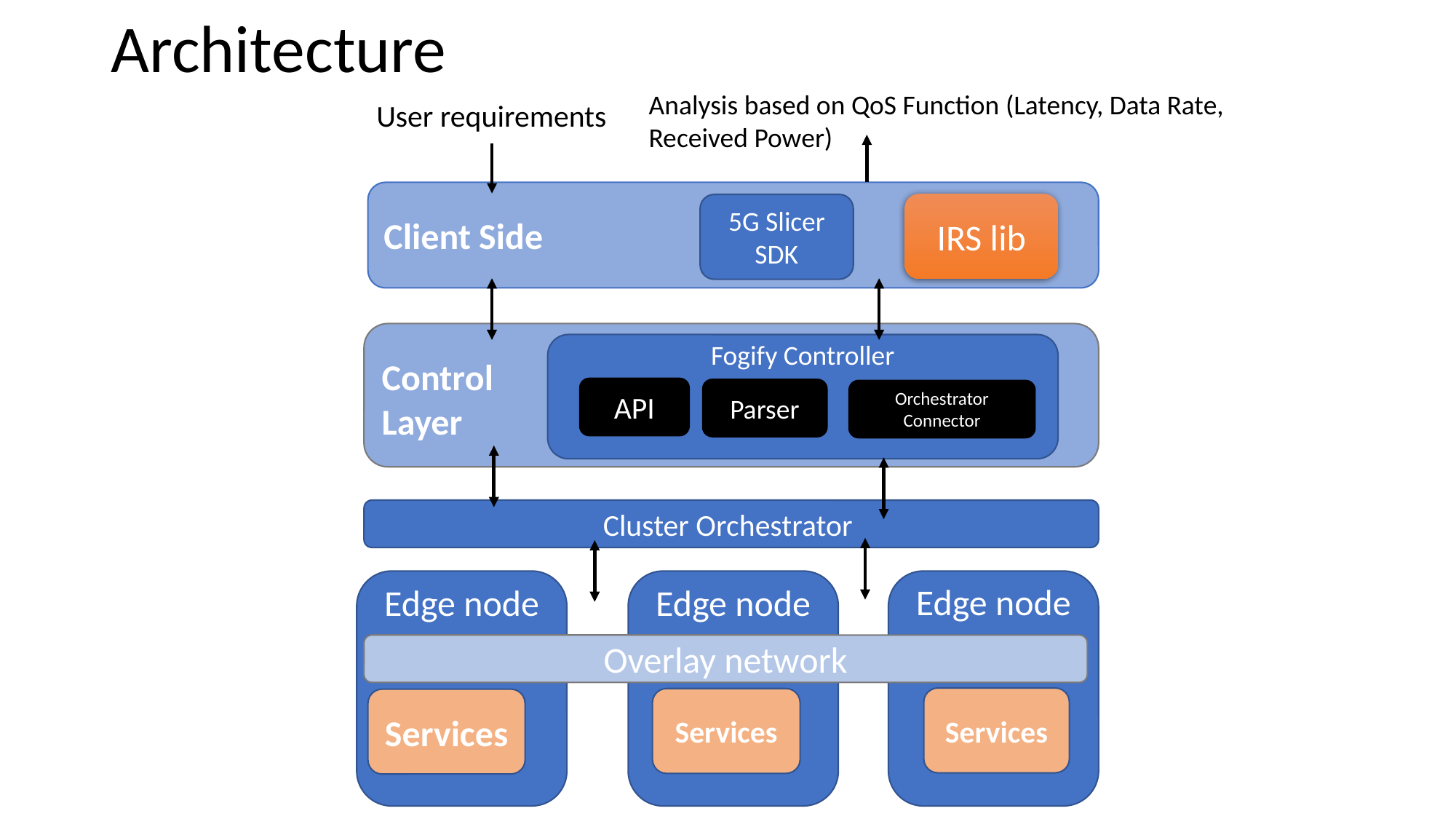

# Architecture
Analysis based on QoS Function (Latency, Data Rate,
Received Power)
User requirements
Client Side
5G Slicer SDK
Control
Layer

Fogify Controller

API
Parser
Orchestrator Connector
Cluster Orchestrator
Edge node

Edge node

Edge node

Overlay network
Services
Services
Services
IRS lib